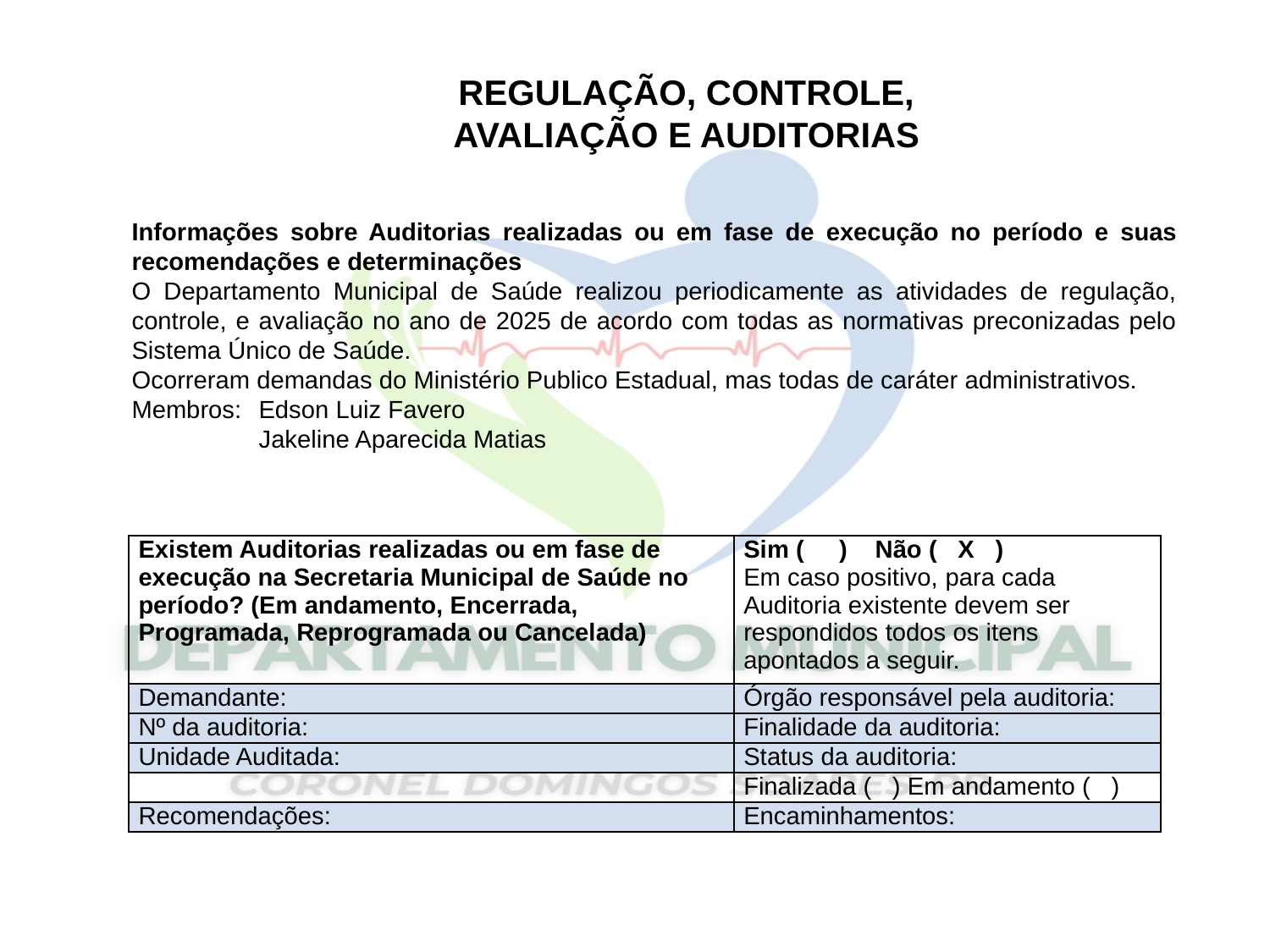

Informações sobre Auditorias realizadas ou em fase de execução no período e suas recomendações e determinações
O Departamento Municipal de Saúde realizou periodicamente as atividades de regulação, controle, e avaliação no ano de 2025 de acordo com todas as normativas preconizadas pelo Sistema Único de Saúde.
Ocorreram demandas do Ministério Publico Estadual, mas todas de caráter administrativos.
Membros: 	Edson Luiz Favero
	Jakeline Aparecida Matias

REGULAÇÃO, CONTROLE,
AVALIAÇÃO E AUDITORIAS

| Existem Auditorias realizadas ou em fase de execução na Secretaria Municipal de Saúde no período? (Em andamento, Encerrada, Programada, Reprogramada ou Cancelada) | Sim ( ) Não ( X ) Em caso positivo, para cada Auditoria existente devem ser respondidos todos os itens apontados a seguir. |
| --- | --- |
| Demandante: | Órgão responsável pela auditoria: |
| Nº da auditoria: | Finalidade da auditoria: |
| Unidade Auditada: | Status da auditoria: |
|  | Finalizada ( ) Em andamento ( ) |
| Recomendações: | Encaminhamentos: |